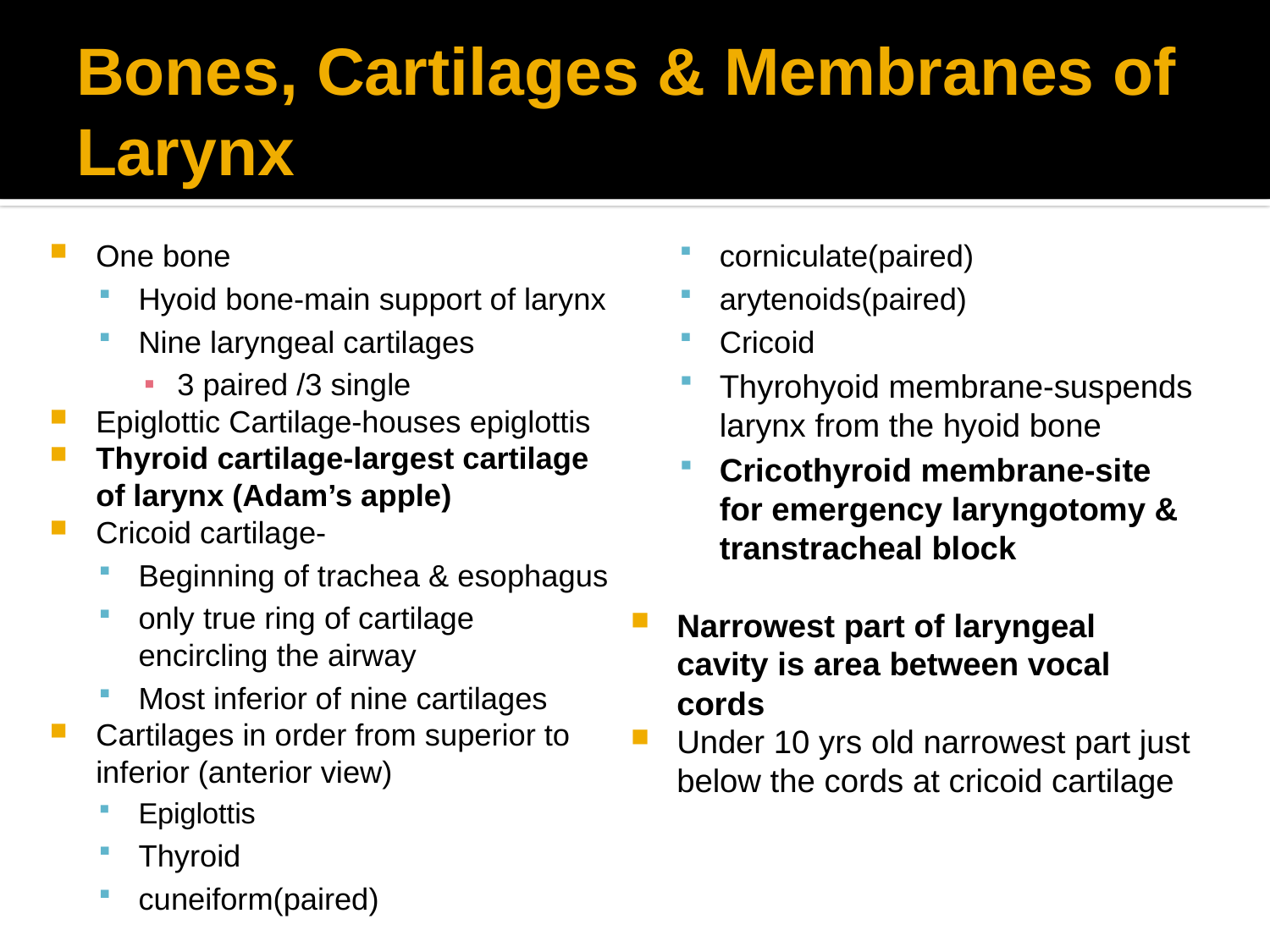

# Bones, Cartilages & Membranes of Larynx
One bone
Hyoid bone-main support of larynx
Nine laryngeal cartilages
3 paired /3 single
Epiglottic Cartilage-houses epiglottis
Thyroid cartilage-largest cartilage of larynx (Adam’s apple)
Cricoid cartilage-
Beginning of trachea & esophagus
only true ring of cartilage encircling the airway
Most inferior of nine cartilages
Cartilages in order from superior to inferior (anterior view)
Epiglottis
Thyroid
cuneiform(paired)
corniculate(paired)
arytenoids(paired)
Cricoid
Thyrohyoid membrane-suspends larynx from the hyoid bone
Cricothyroid membrane-site for emergency laryngotomy & transtracheal block

Narrowest part of laryngeal cavity is area between vocal cords
Under 10 yrs old narrowest part just below the cords at cricoid cartilage